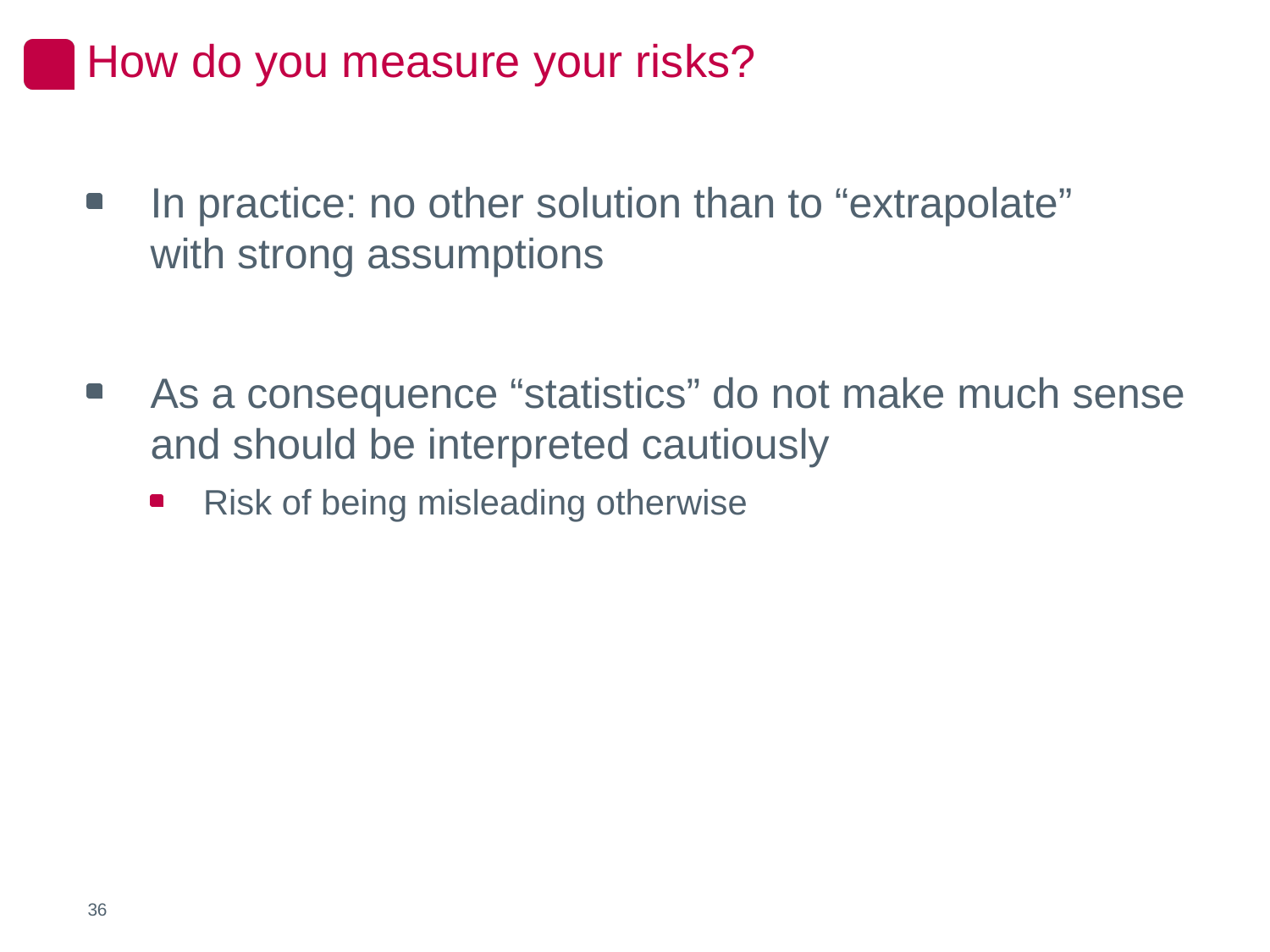

How do you measure your risks?
In practice: no other solution than to “extrapolate”
with strong assumptions

As a consequence “statistics” do not make much sense and should be interpreted cautiously
Risk of being misleading otherwise
36